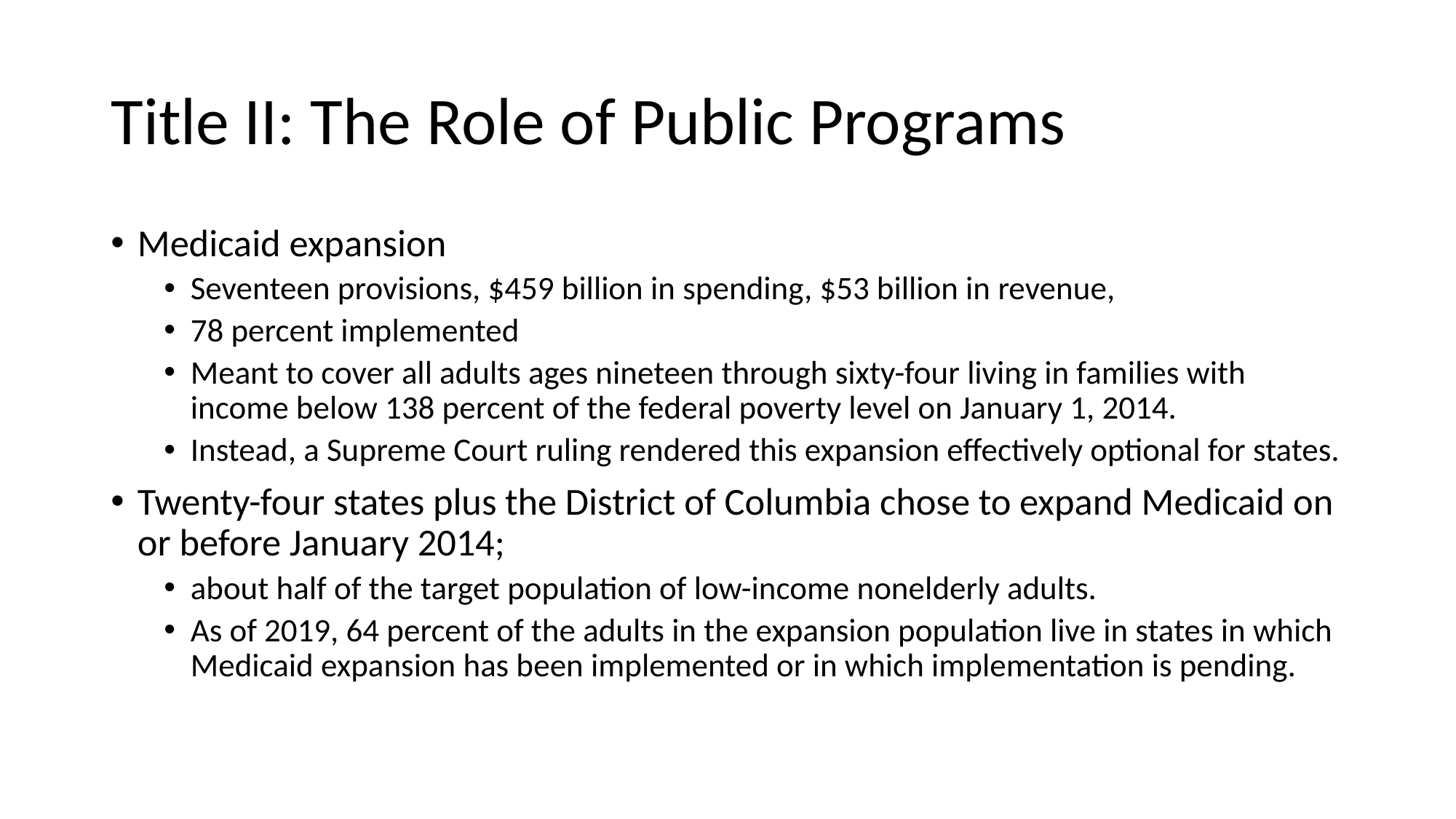

# Title II: The Role of Public Programs
Medicaid expansion
Seventeen provisions, $459 billion in spending, $53 billion in revenue,
78 percent implemented
Meant to cover all adults ages nineteen through sixty-four living in families with income below 138 percent of the federal poverty level on January 1, 2014.
Instead, a Supreme Court ruling rendered this expansion effectively optional for states.
Twenty-four states plus the District of Columbia chose to expand Medicaid on or before January 2014;
about half of the target population of low-income nonelderly adults.
As of 2019, 64 percent of the adults in the expansion population live in states in which Medicaid expansion has been implemented or in which implementation is pending.